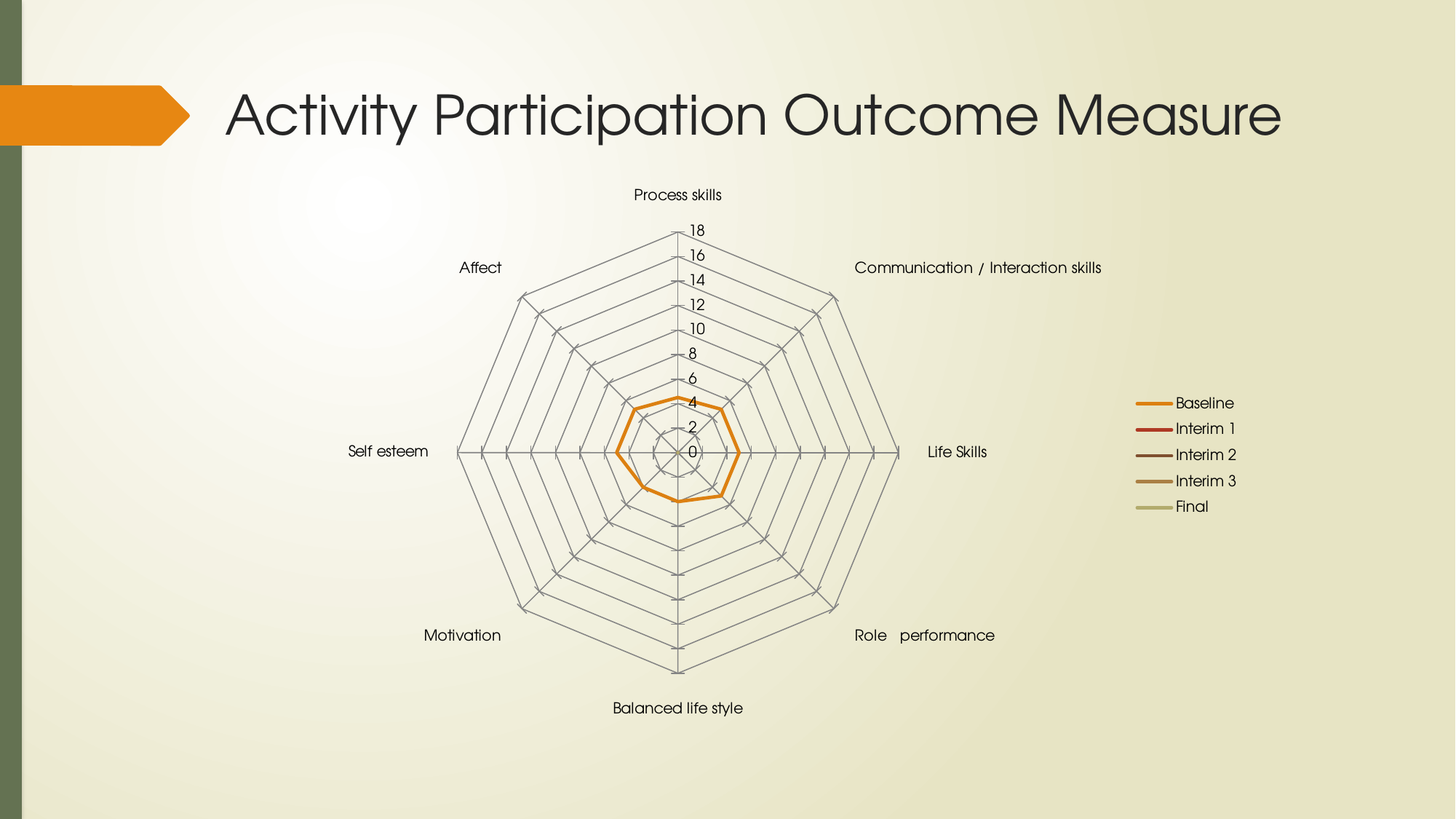

# Activity Participation Outcome Measure

### Chart

| Category | Baseline | Interim 1 | Interim 2 | Interim 3 | Final |
|---|---|---|---|---|---|
| Process skills | 4.5 | None | 0.0 | 0.0 | 0.0 |
| Communication / Interaction skills | 5.0 | None | 0.0 | 0.0 | 0.0 |
| Life Skills | 5.0 | None | 0.0 | 0.0 | 0.0 |
| Role   performance | 5.0 | None | 0.0 | 0.0 | 0.0 |
| Balanced life style | 4.0 | None | 0.0 | 0.0 | 0.0 |
| Motivation | 4.0 | None | 0.0 | 0.0 | 0.0 |
| Self esteem | 5.0 | None | 0.0 | 0.0 | 0.0 |
| Affect | 5.0 | None | 0.0 | 0.0 | 0.0 |